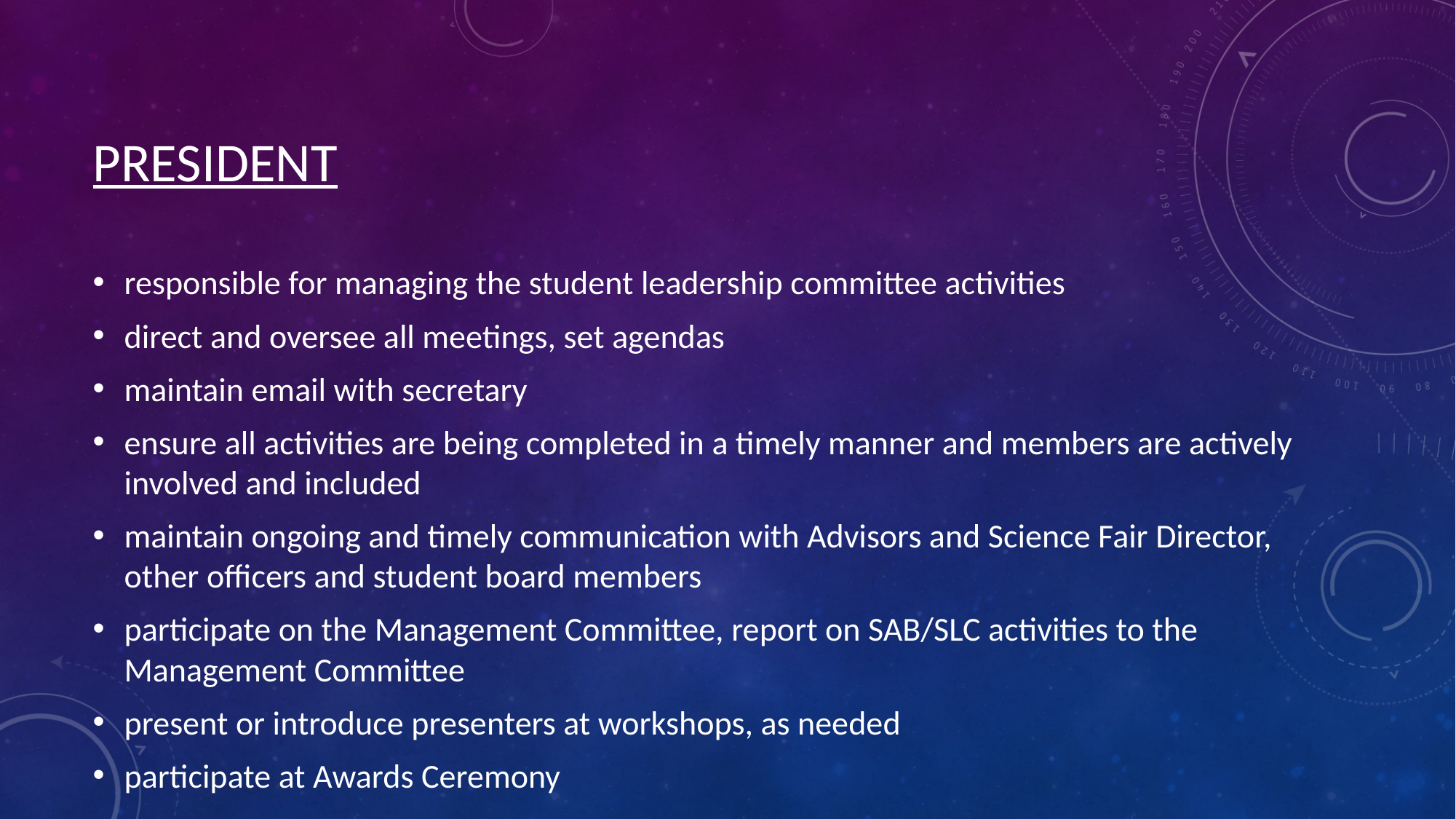

# PRESIDENT
responsible for managing the student leadership committee activities
direct and oversee all meetings, set agendas
maintain email with secretary
ensure all activities are being completed in a timely manner and members are actively involved and included
maintain ongoing and timely communication with Advisors and Science Fair Director, other officers and student board members
participate on the Management Committee, report on SAB/SLC activities to the Management Committee
present or introduce presenters at workshops, as needed
participate at Awards Ceremony